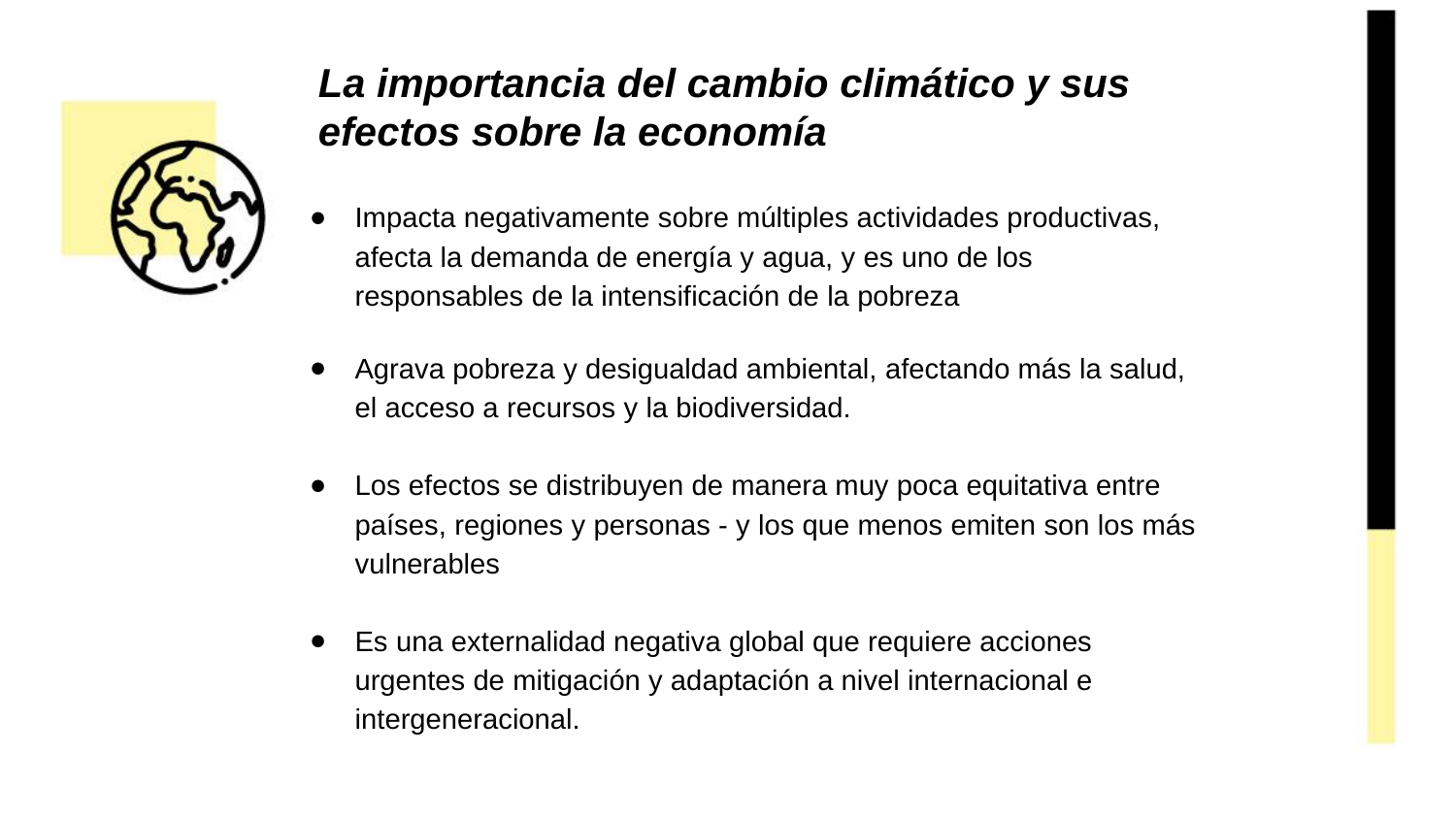

La importancia del cambio climático y sus efectos sobre la economía
Impacta negativamente sobre múltiples actividades productivas,  afecta la demanda de energía y agua, y es uno de los responsables de la intensificación de la pobreza
Agrava pobreza y desigualdad ambiental, afectando más la salud, el acceso a recursos y la biodiversidad.
Los efectos se distribuyen de manera muy poca equitativa entre países, regiones y personas - y los que menos emiten son los más vulnerables
Es una externalidad negativa global que requiere acciones urgentes de mitigación y adaptación a nivel internacional e intergeneracional.